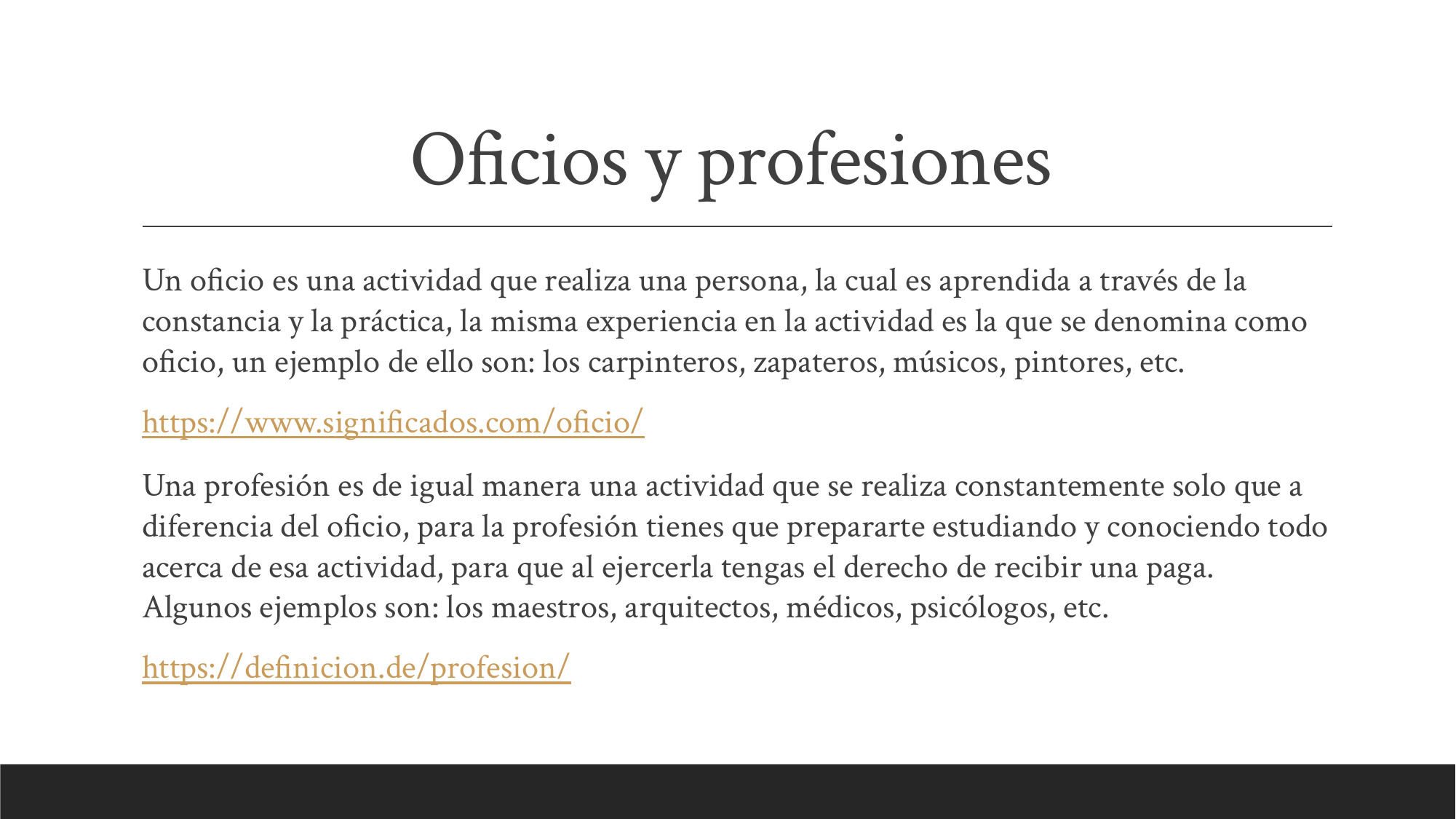

# Oficios y profesiones
Un oficio es una actividad que realiza una persona, la cual es aprendida a través de la constancia y la práctica, la misma experiencia en la actividad es la que se denomina como oficio, un ejemplo de ello son: los carpinteros, zapateros, músicos, pintores, etc.
https://www.significados.com/oficio/
Una profesión es de igual manera una actividad que se realiza constantemente solo que a diferencia del oficio, para la profesión tienes que prepararte estudiando y conociendo todo acerca de esa actividad, para que al ejercerla tengas el derecho de recibir una paga. Algunos ejemplos son: los maestros, arquitectos, médicos, psicólogos, etc.
https://definicion.de/profesion/